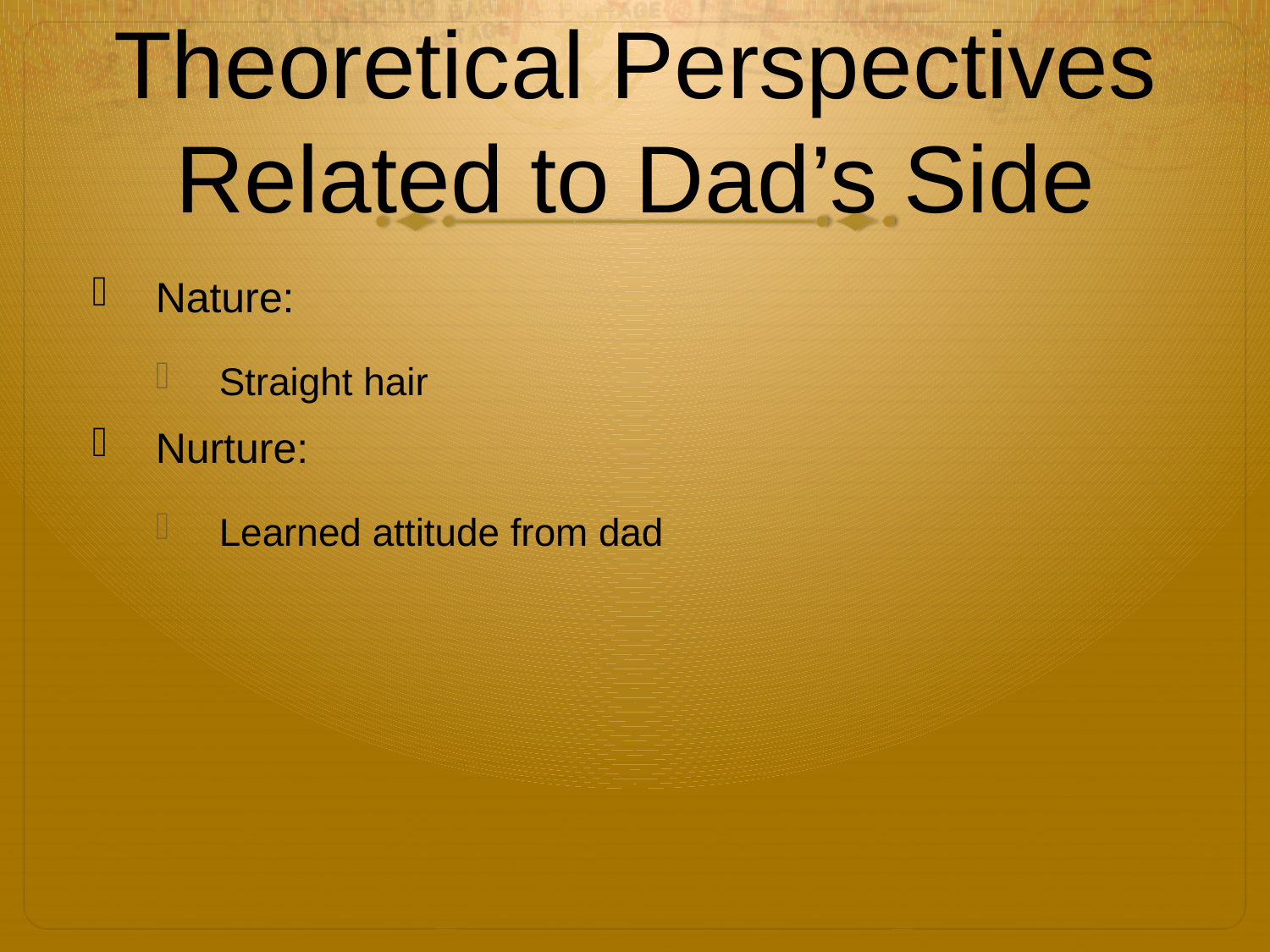

# Theoretical Perspectives Related to Dad’s Side
Nature:
Straight hair
Nurture:
Learned attitude from dad